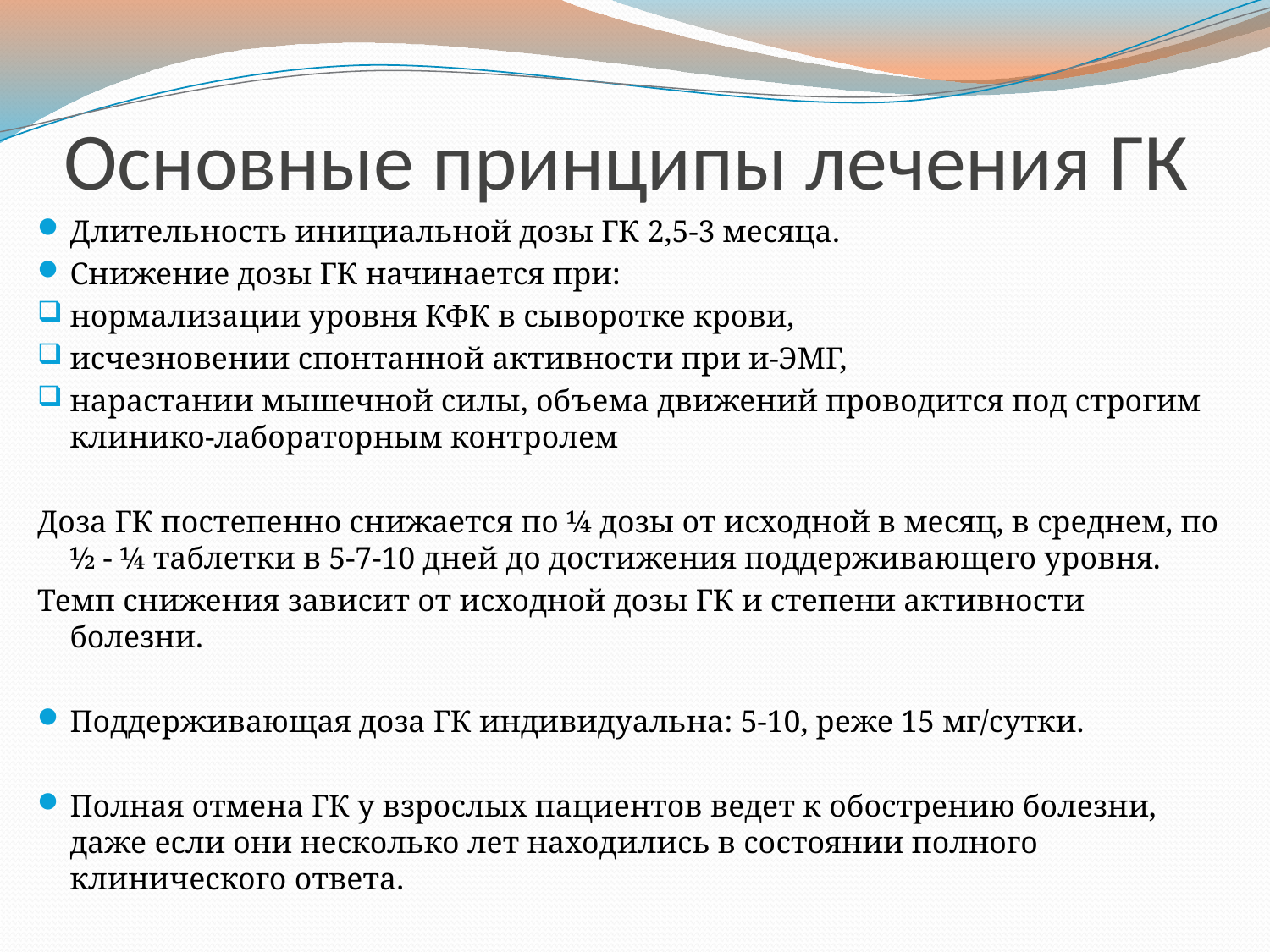

# Основные принципы лечения ГК
Длительность инициальной дозы ГК 2,5-3 месяца.
Снижение дозы ГК начинается при:
нормализации уровня КФК в сыворотке крови,
исчезновении спонтанной активности при и-ЭМГ,
нарастании мышечной силы, объема движений проводится под строгим клинико-лабораторным контролем

Доза ГК постепенно снижается по ¼ дозы от исходной в месяц, в среднем, по ½ - ¼ таблетки в 5-7-10 дней до достижения поддерживающего уровня.
Темп снижения зависит от исходной дозы ГК и степени активности болезни.

Поддерживающая доза ГК индивидуальна: 5-10, реже 15 мг/сутки.

Полная отмена ГК у взрослых пациентов ведет к обострению болезни, даже если они несколько лет находились в состоянии полного клинического ответа.